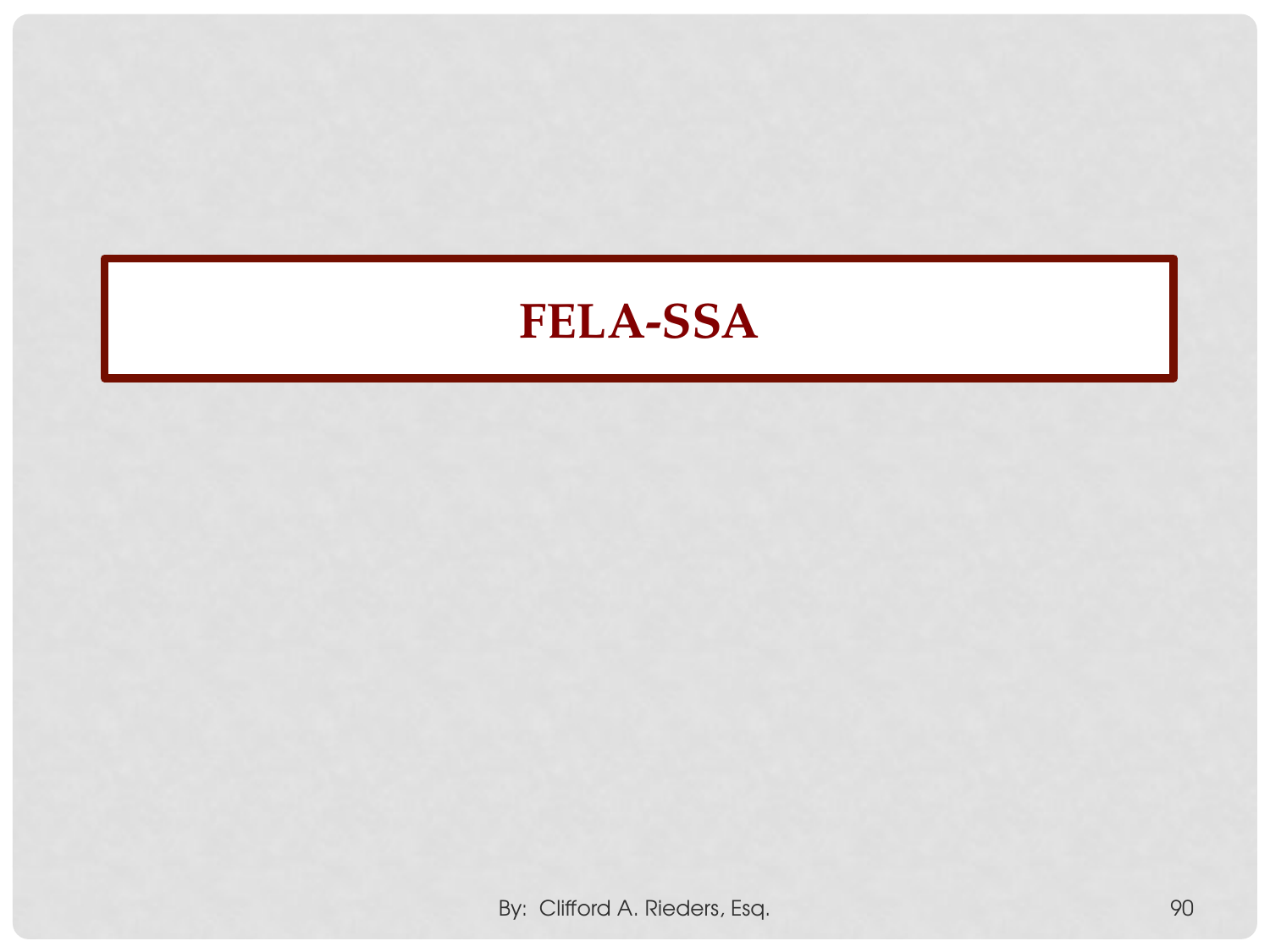

Fela-ssa
By:  Clifford A. Rieders, Esq.
90